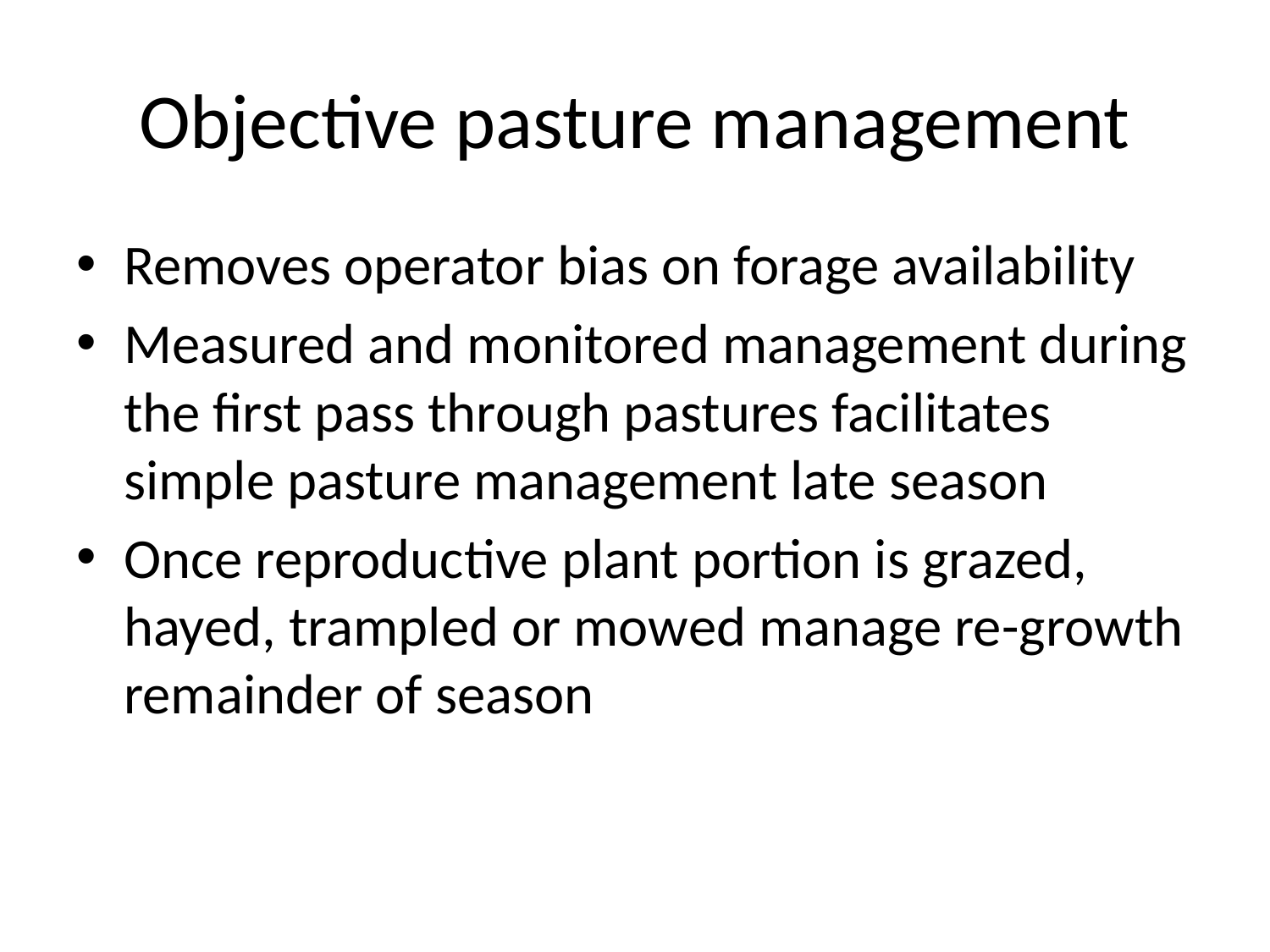

# Objective pasture management
Removes operator bias on forage availability
Measured and monitored management during the first pass through pastures facilitates simple pasture management late season
Once reproductive plant portion is grazed, hayed, trampled or mowed manage re-growth remainder of season